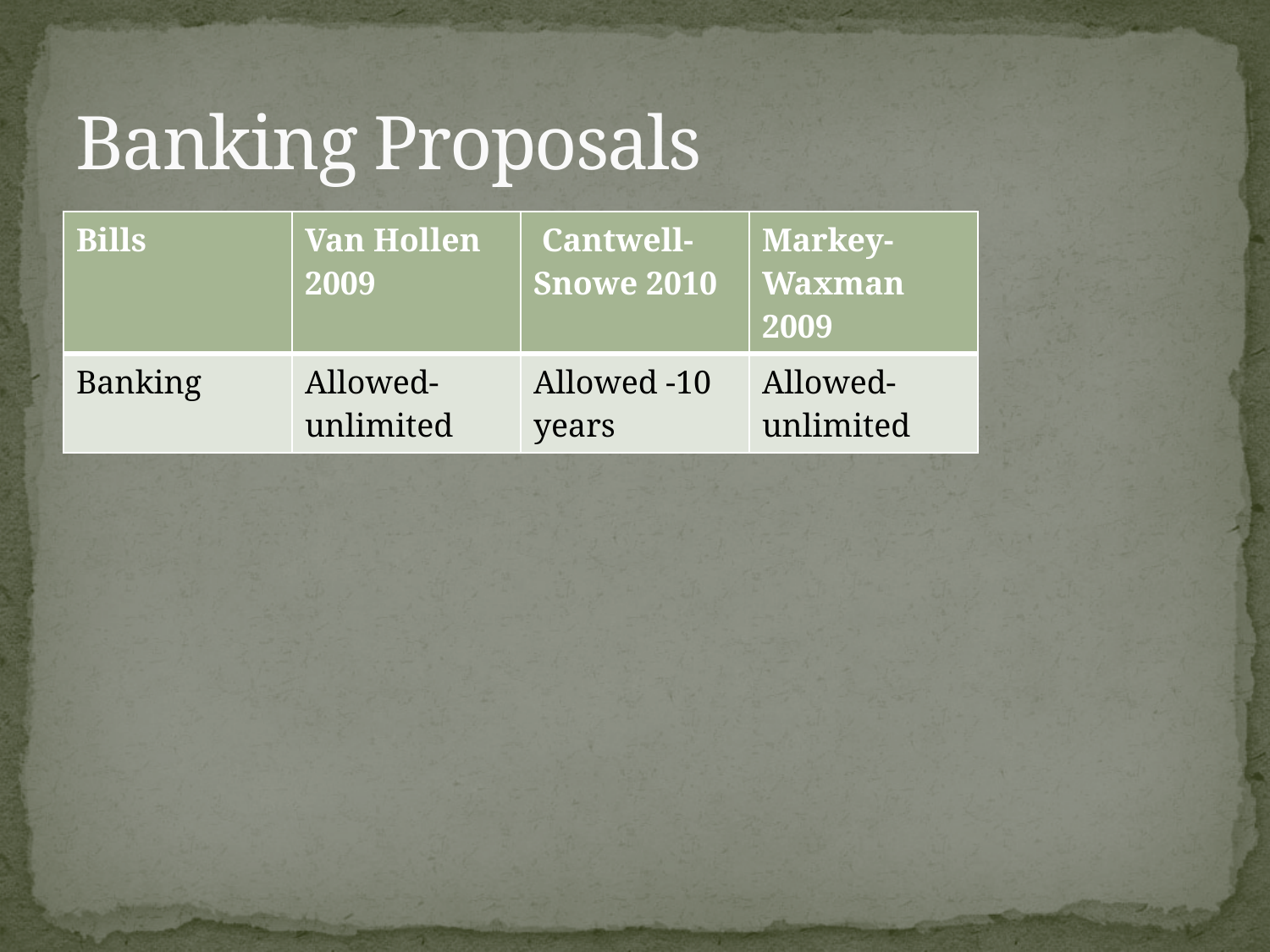

# Banking Proposals
| Bills | Van Hollen 2009 | Cantwell-Snowe 2010 | Markey-Waxman 2009 |
| --- | --- | --- | --- |
| Banking | Allowed-unlimited | Allowed -10 years | Allowed-unlimited |